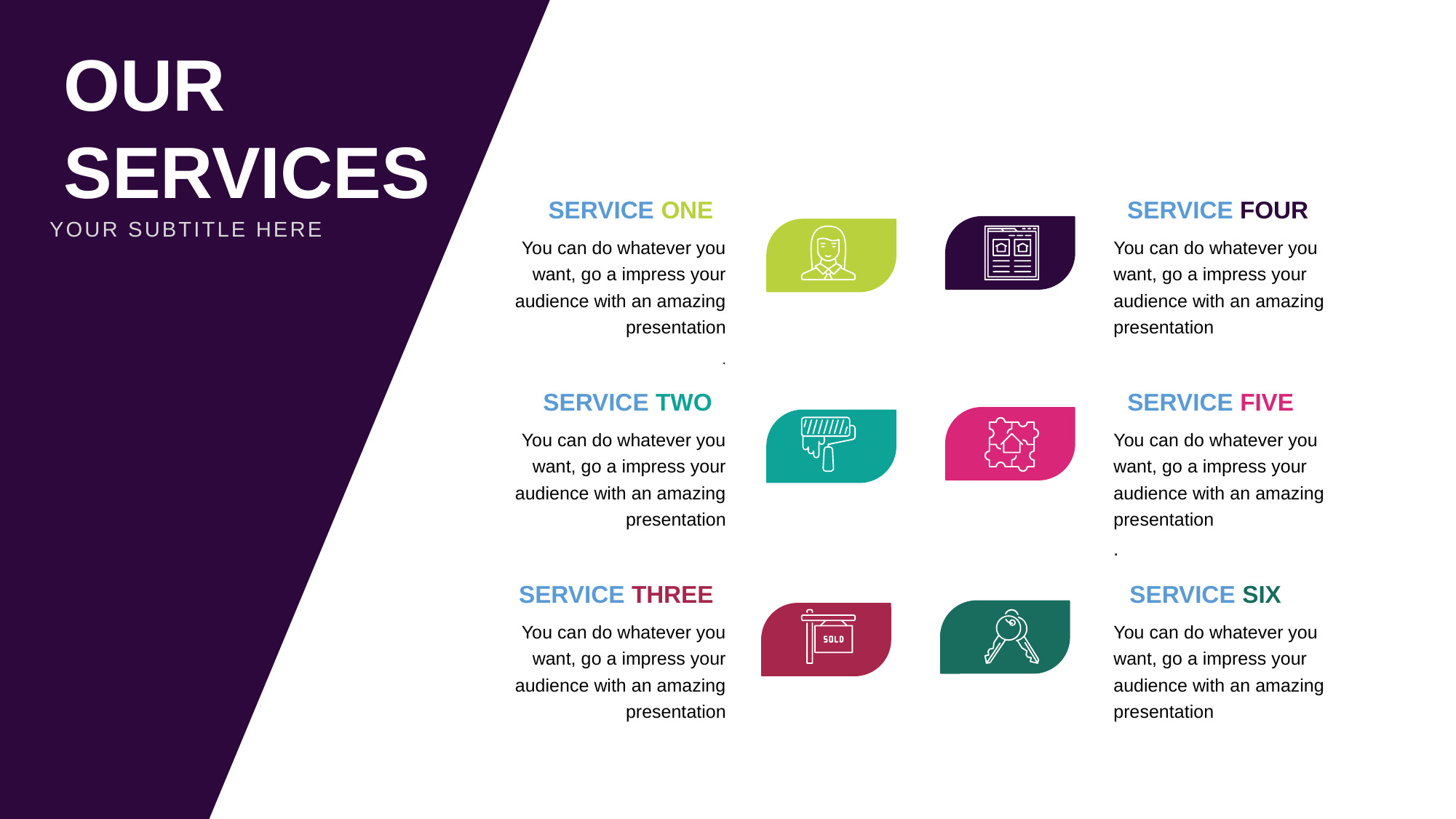

OUR
SERVICES
SERVICE ONE
SERVICE FOUR
You can do whatever you want, go a impress your audience with an amazing presentation
YOUR SUBTITLE HERE

You can do whatever you want, go a impress your audience with an amazing presentation
.
SERVICE FIVE
You can do whatever you want, go a impress your audience with an amazing presentation
.
SERVICE TWO

You can do whatever you want, go a impress your audience with an amazing presentation
SERVICE THREE
SERVICE SIX
You can do whatever you want, go a impress your audience with an amazing presentation

You can do whatever you want, go a impress your audience with an amazing presentation